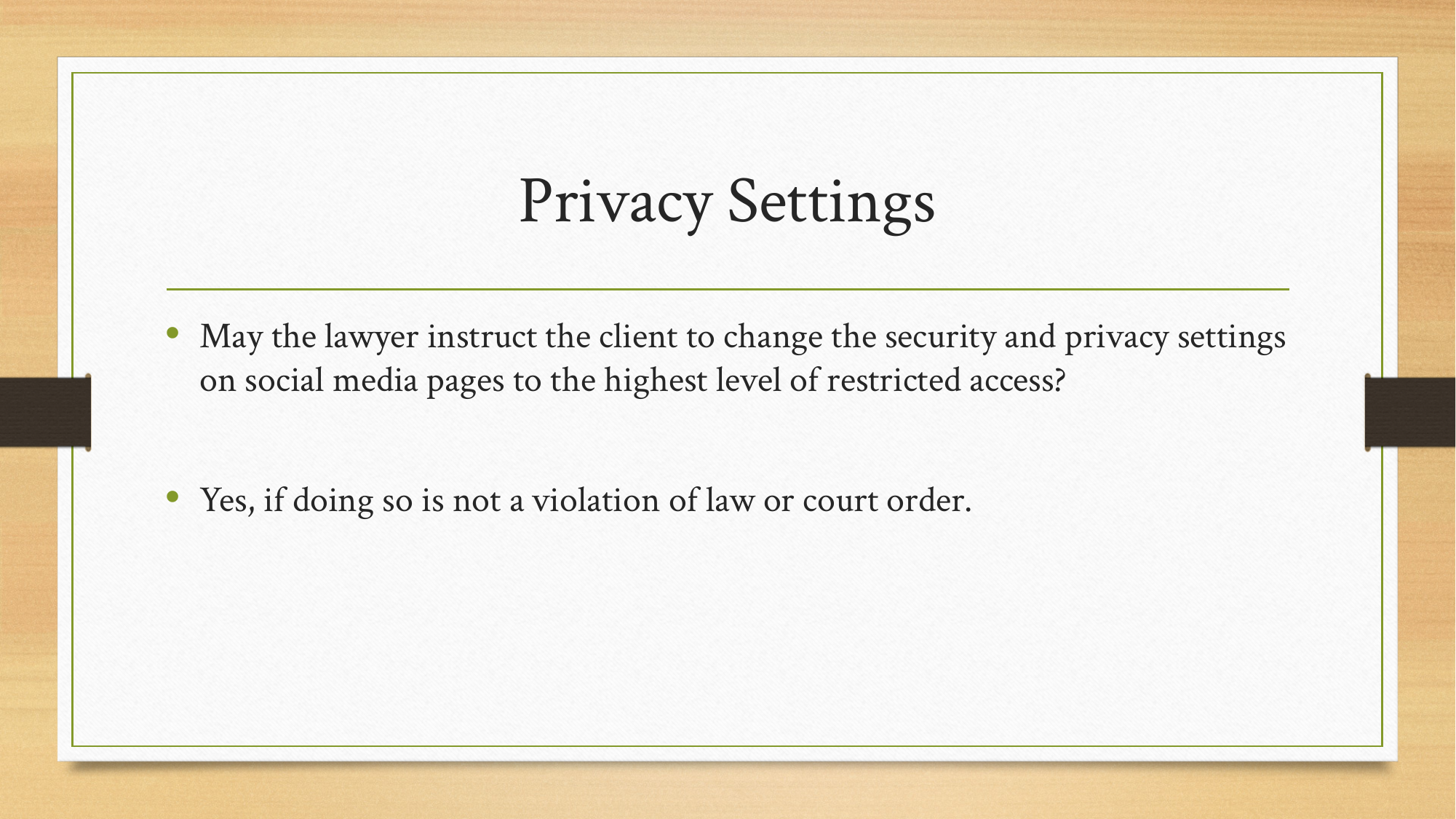

# Privacy Settings
May the lawyer instruct the client to change the security and privacy settings on social media pages to the highest level of restricted access?

Yes, if doing so is not a violation of law or court order.